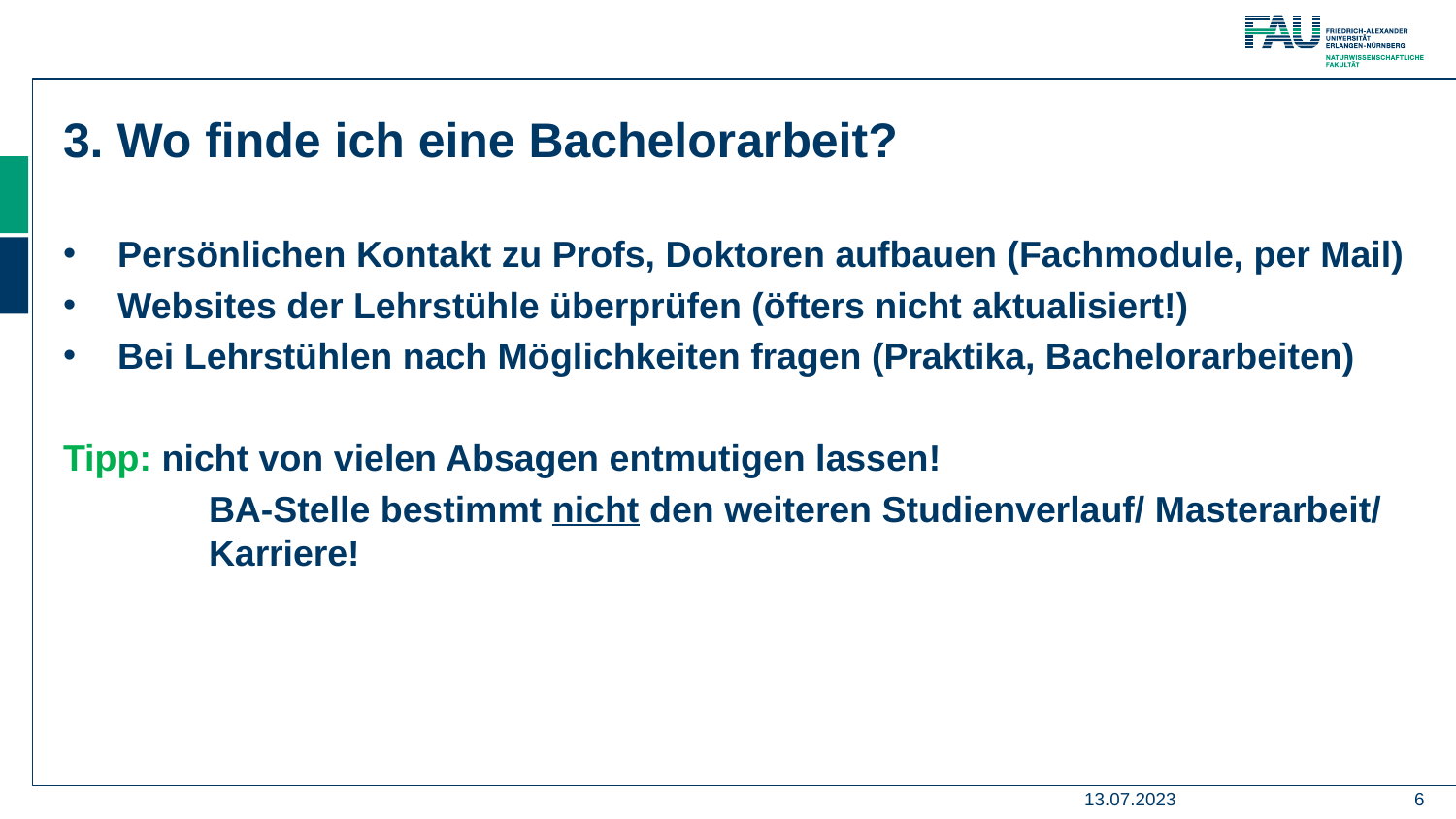

3. Wo finde ich eine Bachelorarbeit?

Persönlichen Kontakt zu Profs, Doktoren aufbauen (Fachmodule, per Mail)
Websites der Lehrstühle überprüfen (öfters nicht aktualisiert!)
Bei Lehrstühlen nach Möglichkeiten fragen (Praktika, Bachelorarbeiten)

Tipp: nicht von vielen Absagen entmutigen lassen!
	BA-Stelle bestimmt nicht den weiteren Studienverlauf/ Masterarbeit/ 	Karriere!

13.07.2023
6